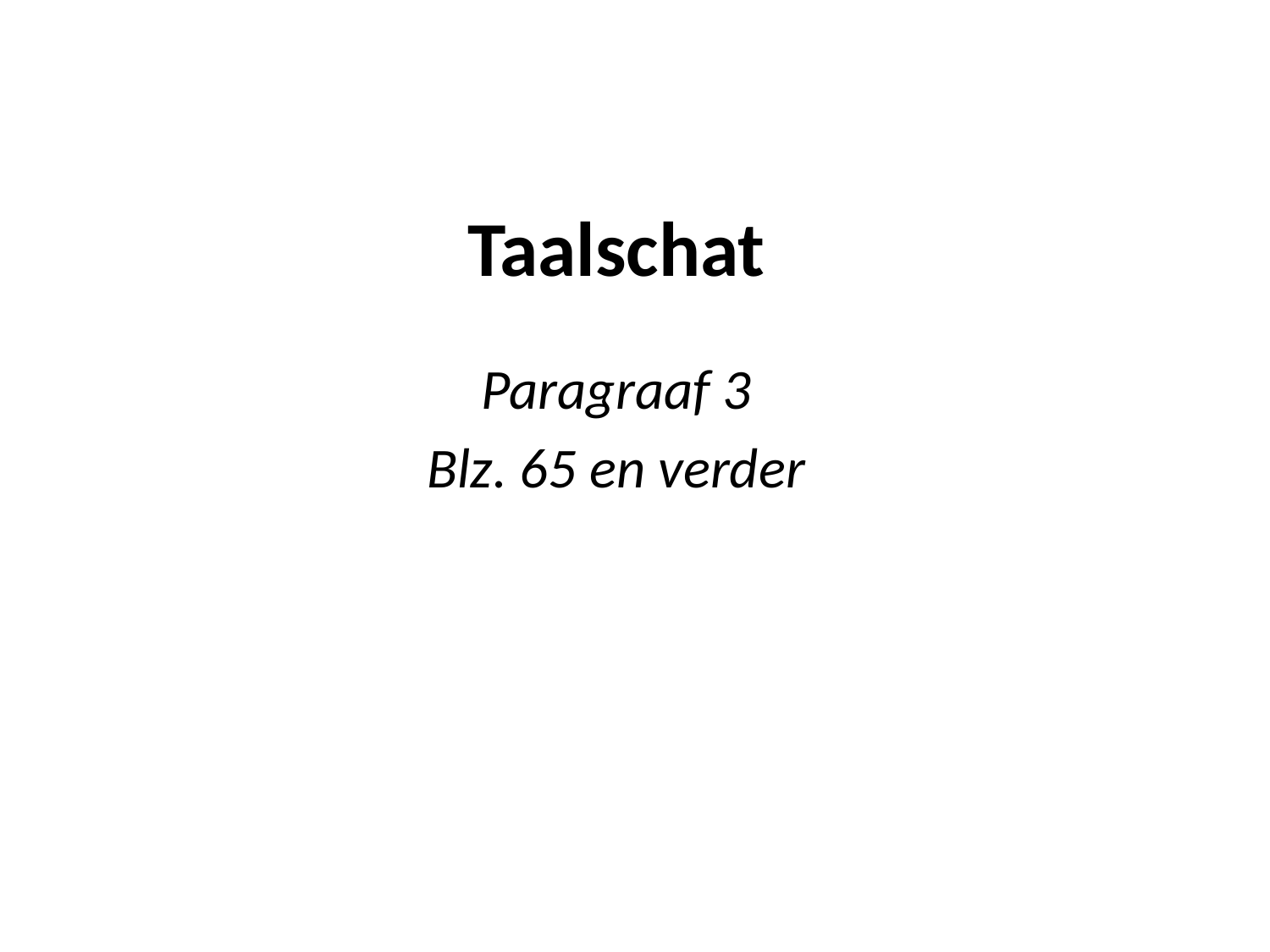

# Taalschat
Paragraaf 3
Blz. 65 en verder